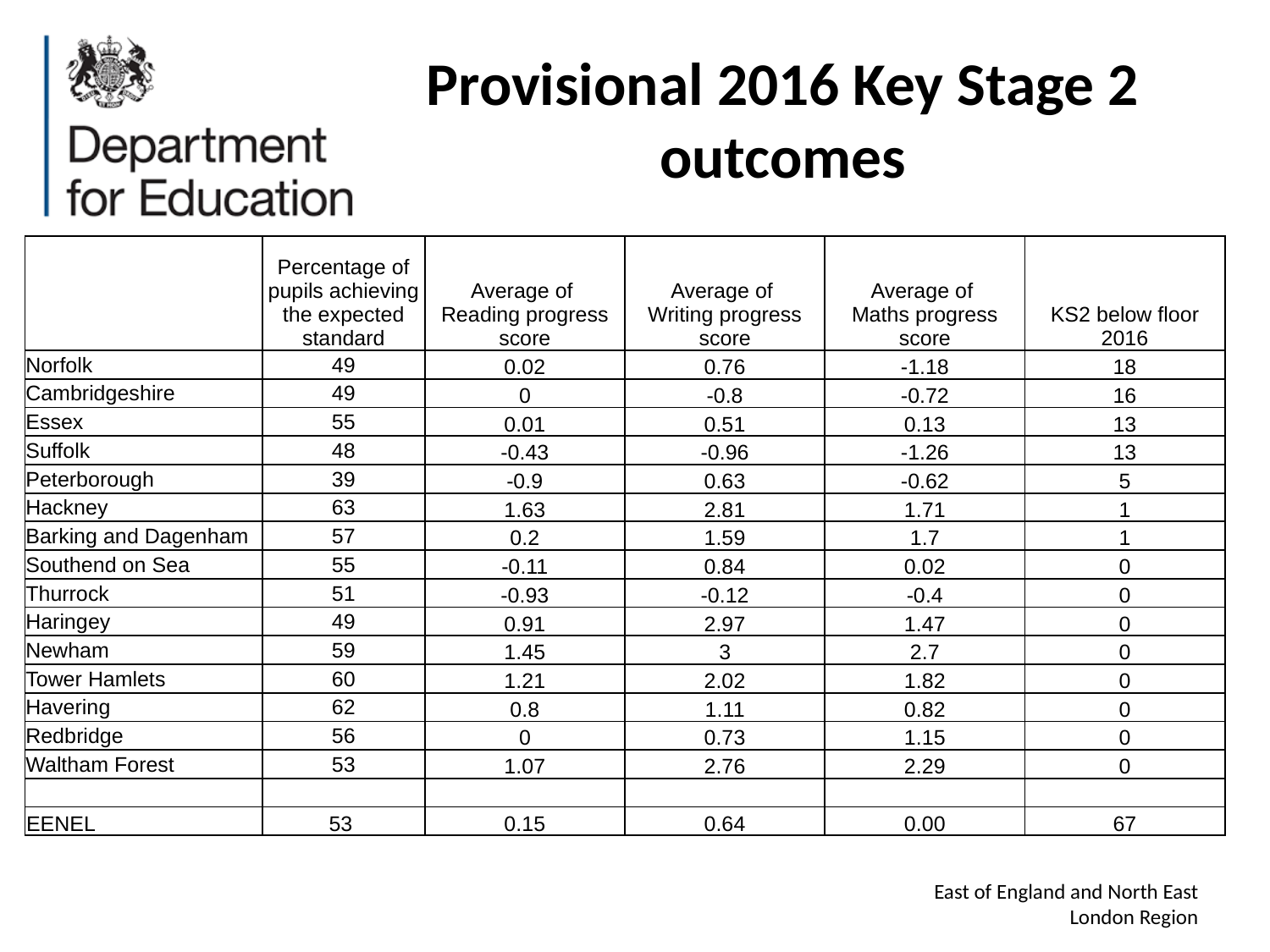

# Provisional 2016 Key Stage 2 outcomes
|  | Percentage of pupils achieving the expected standard | Average of Reading progress score | Average of Writing progress score | Average of Maths progress score | KS2 below floor 2016 |
| --- | --- | --- | --- | --- | --- |
| Norfolk | 49 | 0.02 | 0.76 | -1.18 | 18 |
| Cambridgeshire | 49 | 0 | -0.8 | -0.72 | 16 |
| Essex | 55 | 0.01 | 0.51 | 0.13 | 13 |
| Suffolk | 48 | -0.43 | -0.96 | -1.26 | 13 |
| Peterborough | 39 | -0.9 | 0.63 | -0.62 | 5 |
| Hackney | 63 | 1.63 | 2.81 | 1.71 | 1 |
| Barking and Dagenham | 57 | 0.2 | 1.59 | 1.7 | 1 |
| Southend on Sea | 55 | -0.11 | 0.84 | 0.02 | 0 |
| Thurrock | 51 | -0.93 | -0.12 | -0.4 | 0 |
| Haringey | 49 | 0.91 | 2.97 | 1.47 | 0 |
| Newham | 59 | 1.45 | 3 | 2.7 | 0 |
| Tower Hamlets | 60 | 1.21 | 2.02 | 1.82 | 0 |
| Havering | 62 | 0.8 | 1.11 | 0.82 | 0 |
| Redbridge | 56 | 0 | 0.73 | 1.15 | 0 |
| Waltham Forest | 53 | 1.07 | 2.76 | 2.29 | 0 |
|  |  |  |  |  |  |
| EENEL | 53 | 0.15 | 0.64 | 0.00 | 67 |